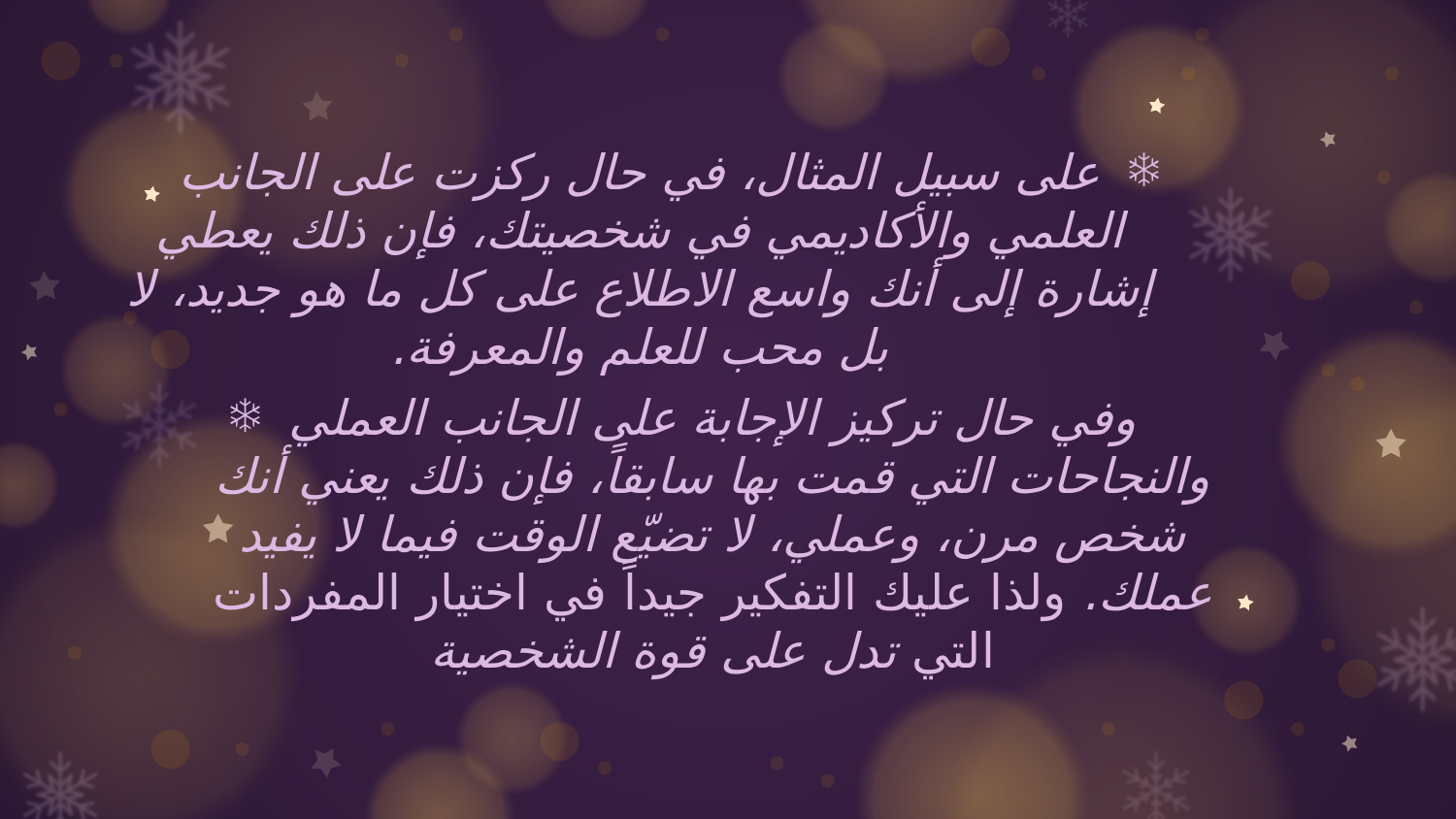

على سبيل المثال، في حال ركزت على الجانب العلمي والأكاديمي في شخصيتك، فإن ذلك يعطي إشارة إلى أنك واسع الاطلاع على كل ما هو جديد، لا بل محب للعلم والمعرفة.
وفي حال تركيز الإجابة على الجانب العملي والنجاحات التي قمت بها سابقاً، فإن ذلك يعني أنك شخص مرن، وعملي، لا تضيّع الوقت فيما لا يفيد عملك. ولذا عليك التفكير جيداً في اختيار المفردات التي تدل على قوة الشخصية